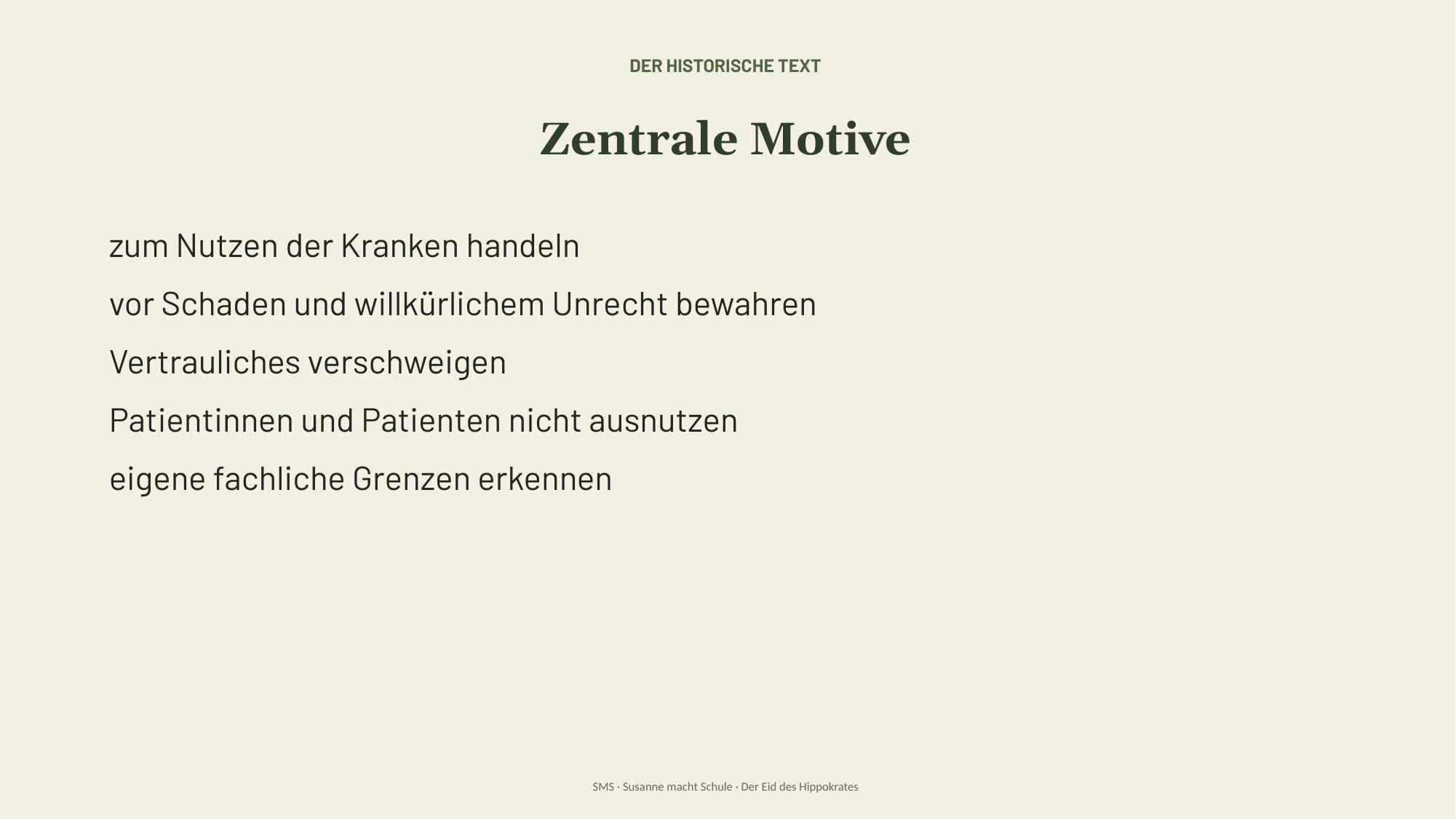

DER HISTORISCHE TEXT
Zentrale Motive
zum Nutzen der Kranken handeln
vor Schaden und willkürlichem Unrecht bewahren
Vertrauliches verschweigen
Patientinnen und Patienten nicht ausnutzen
eigene fachliche Grenzen erkennen
SMS · Susanne macht Schule · Der Eid des Hippokrates